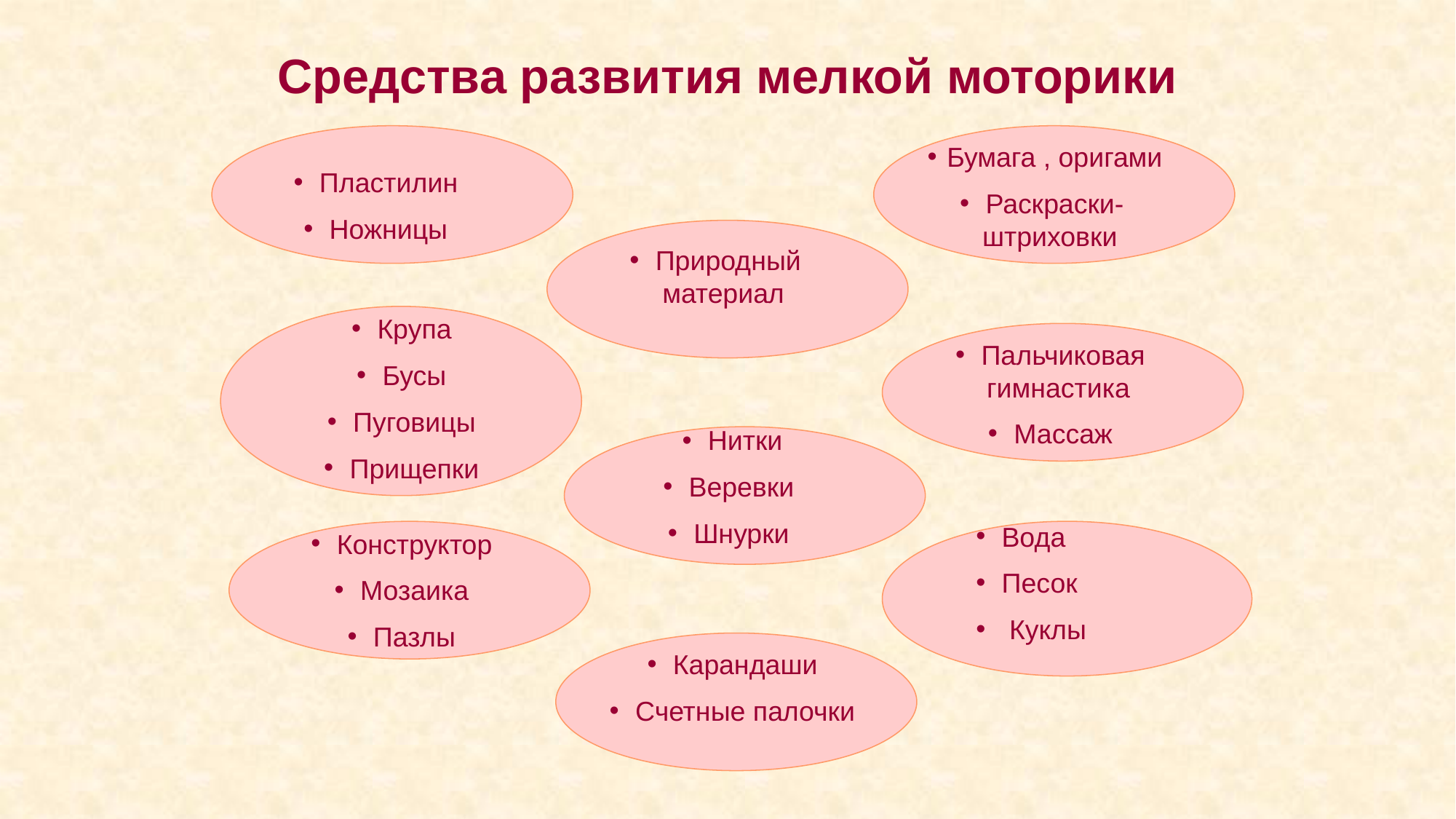

Средства развития мелкой моторики

Бумага , оригами
Раскраски-штриховки

Пластилин
Ножницы

Природный материал

Крупа
Бусы
Пуговицы
Прищепки

Пальчиковая гимнастика
Массаж
Нитки
Веревки
Шнурки

Конструктор
Мозаика
Пазлы
Вода
Песок
 Куклы

Карандаши
Счетные палочки